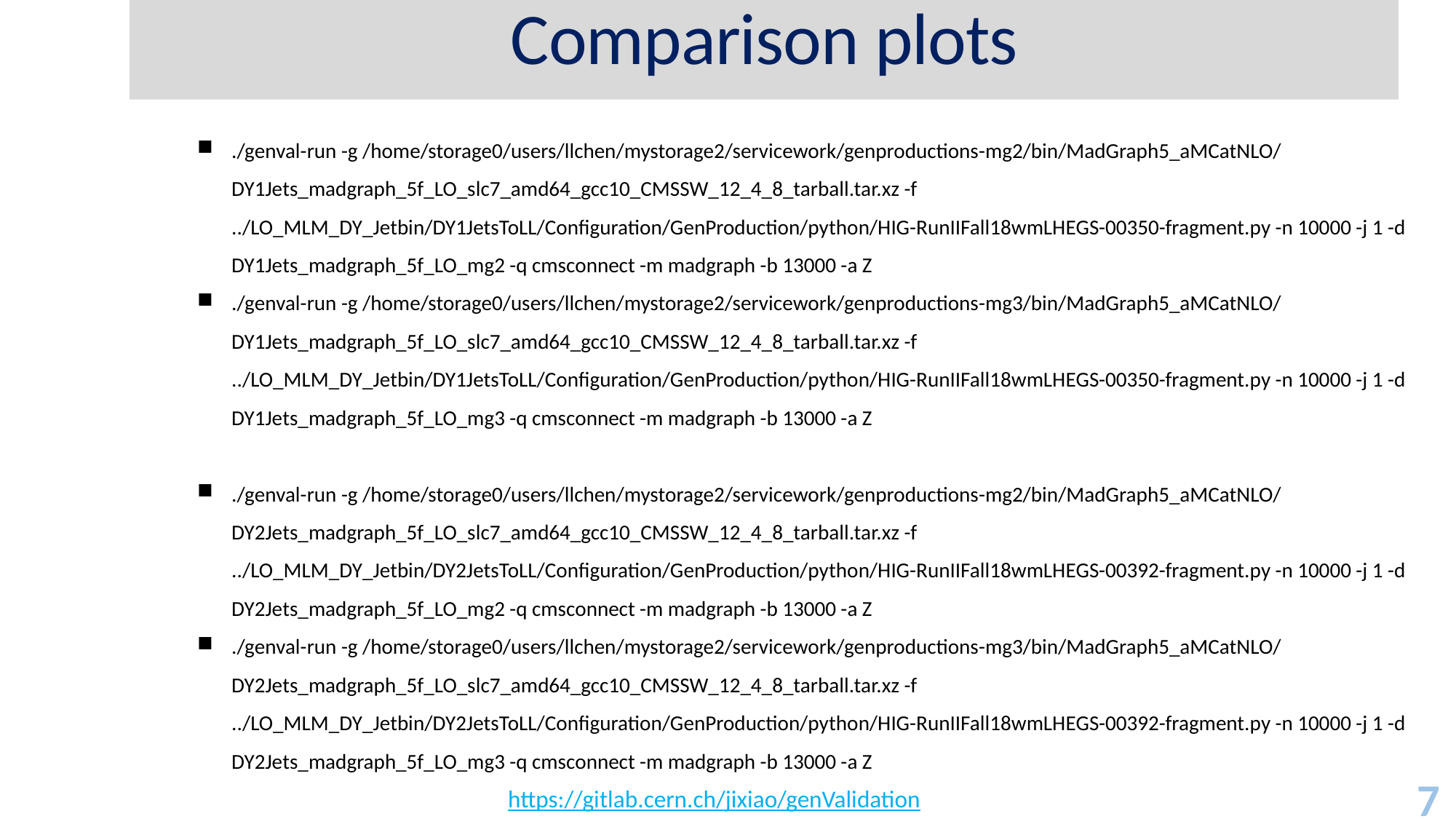

Comparison plots
./genval-run -g /home/storage0/users/llchen/mystorage2/servicework/genproductions-mg2/bin/MadGraph5_aMCatNLO/DY1Jets_madgraph_5f_LO_slc7_amd64_gcc10_CMSSW_12_4_8_tarball.tar.xz -f ../LO_MLM_DY_Jetbin/DY1JetsToLL/Configuration/GenProduction/python/HIG-RunIIFall18wmLHEGS-00350-fragment.py -n 10000 -j 1 -d DY1Jets_madgraph_5f_LO_mg2 -q cmsconnect -m madgraph -b 13000 -a Z
./genval-run -g /home/storage0/users/llchen/mystorage2/servicework/genproductions-mg3/bin/MadGraph5_aMCatNLO/DY1Jets_madgraph_5f_LO_slc7_amd64_gcc10_CMSSW_12_4_8_tarball.tar.xz -f ../LO_MLM_DY_Jetbin/DY1JetsToLL/Configuration/GenProduction/python/HIG-RunIIFall18wmLHEGS-00350-fragment.py -n 10000 -j 1 -d DY1Jets_madgraph_5f_LO_mg3 -q cmsconnect -m madgraph -b 13000 -a Z

./genval-run -g /home/storage0/users/llchen/mystorage2/servicework/genproductions-mg2/bin/MadGraph5_aMCatNLO/DY2Jets_madgraph_5f_LO_slc7_amd64_gcc10_CMSSW_12_4_8_tarball.tar.xz -f ../LO_MLM_DY_Jetbin/DY2JetsToLL/Configuration/GenProduction/python/HIG-RunIIFall18wmLHEGS-00392-fragment.py -n 10000 -j 1 -d DY2Jets_madgraph_5f_LO_mg2 -q cmsconnect -m madgraph -b 13000 -a Z
./genval-run -g /home/storage0/users/llchen/mystorage2/servicework/genproductions-mg3/bin/MadGraph5_aMCatNLO/DY2Jets_madgraph_5f_LO_slc7_amd64_gcc10_CMSSW_12_4_8_tarball.tar.xz -f ../LO_MLM_DY_Jetbin/DY2JetsToLL/Configuration/GenProduction/python/HIG-RunIIFall18wmLHEGS-00392-fragment.py -n 10000 -j 1 -d DY2Jets_madgraph_5f_LO_mg3 -q cmsconnect -m madgraph -b 13000 -a Z
https://gitlab.cern.ch/jixiao/genValidation
7